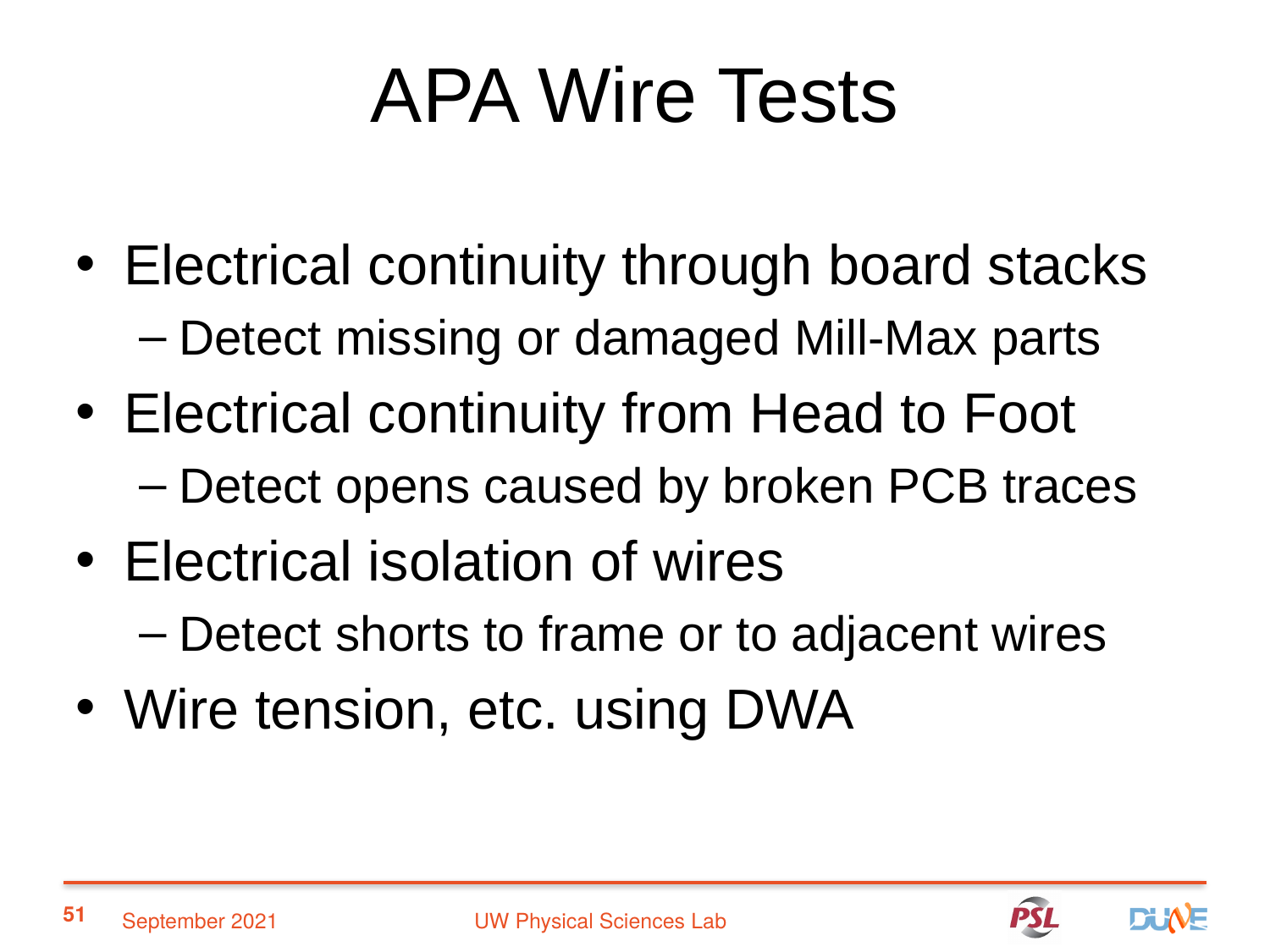

# APA Wire Tests
Electrical continuity through board stacks
Detect missing or damaged Mill-Max parts
Electrical continuity from Head to Foot
Detect opens caused by broken PCB traces
Electrical isolation of wires
Detect shorts to frame or to adjacent wires
Wire tension, etc. using DWA

51
September 2021
UW Physical Sciences Lab